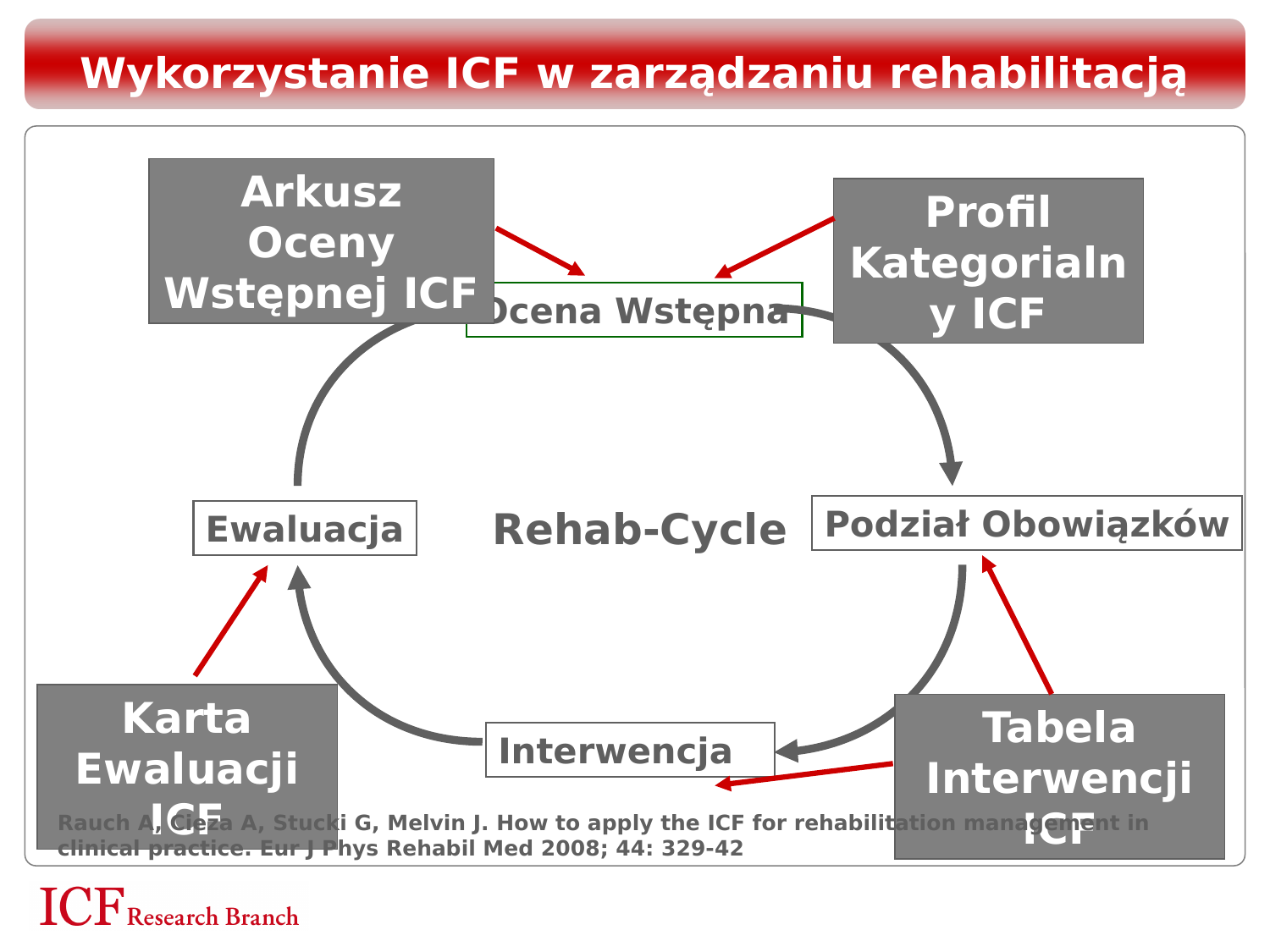

Wykorzystanie ICF w zarządzaniu rehabilitacją
Arkusz Oceny Wstępnej ICF

Profil Kategorialny ICF

Ocena Wstępna

Podział Obowiązków
Rehab-Cycle
Ewaluacja

Tabela Interwencji ICF

Interwencja

Karta Ewaluacji ICF
Rauch A, Cieza A, Stucki G, Melvin J. How to apply the ICF for rehabilitation management in clinical practice. Eur J Phys Rehabil Med 2008; 44: 329-42